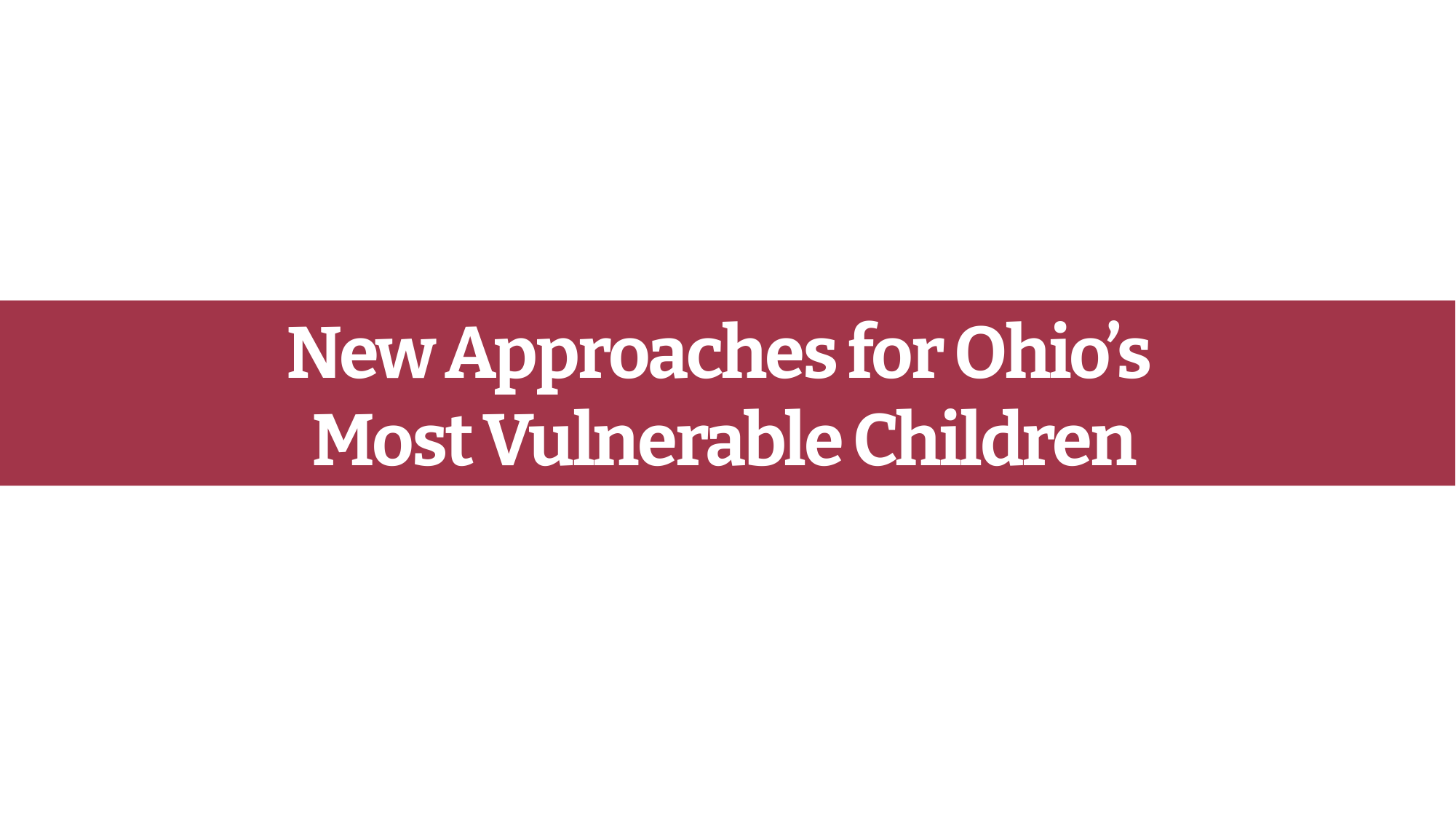

New Approaches for Ohio’s
Most Vulnerable Children